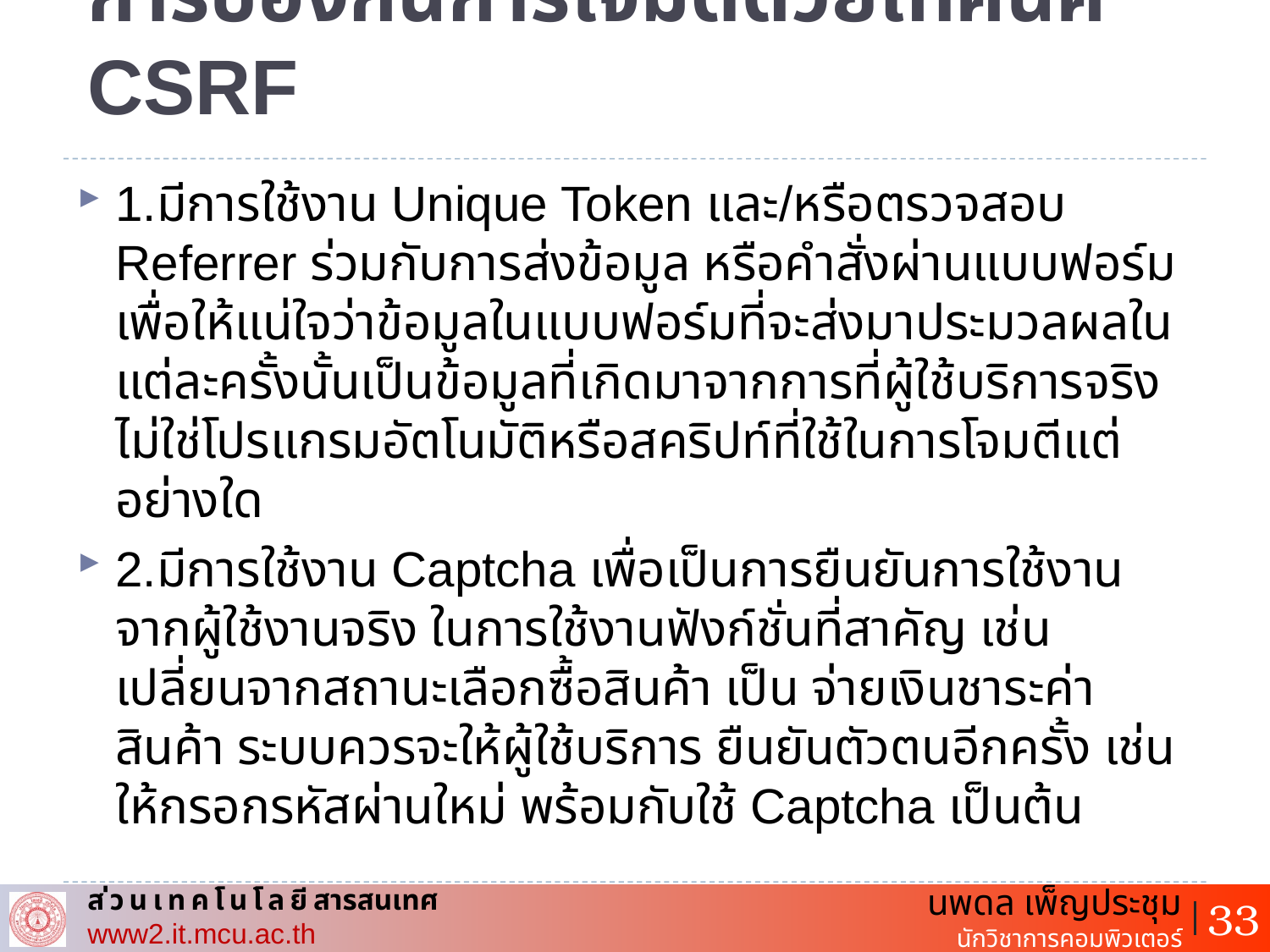

# การป้องกันการโจมตีด้วยเทคนิค CSRF
1.มีการใช้งาน Unique Token และ/หรือตรวจสอบ Referrer ร่วมกับการส่งข้อมูล หรือคำสั่งผ่านแบบฟอร์ม เพื่อให้แน่ใจว่าข้อมูลในแบบฟอร์มที่จะส่งมาประมวลผลในแต่ละครั้งนั้นเป็นข้อมูลที่เกิดมาจากการที่ผู้ใช้บริการจริง ไม่ใช่โปรแกรมอัตโนมัติหรือสคริปท์ที่ใช้ในการโจมตีแต่อย่างใด
2.มีการใช้งาน Captcha เพื่อเป็นการยืนยันการใช้งานจากผู้ใช้งานจริง ในการใช้งานฟังก์ชั่นที่สาคัญ เช่น เปลี่ยนจากสถานะเลือกซื้อสินค้า เป็น จ่ายเงินชาระค่าสินค้า ระบบควรจะให้ผู้ใช้บริการ ยืนยันตัวตนอีกครั้ง เช่น ให้กรอกรหัสผ่านใหม่ พร้อมกับใช้ Captcha เป็นต้น